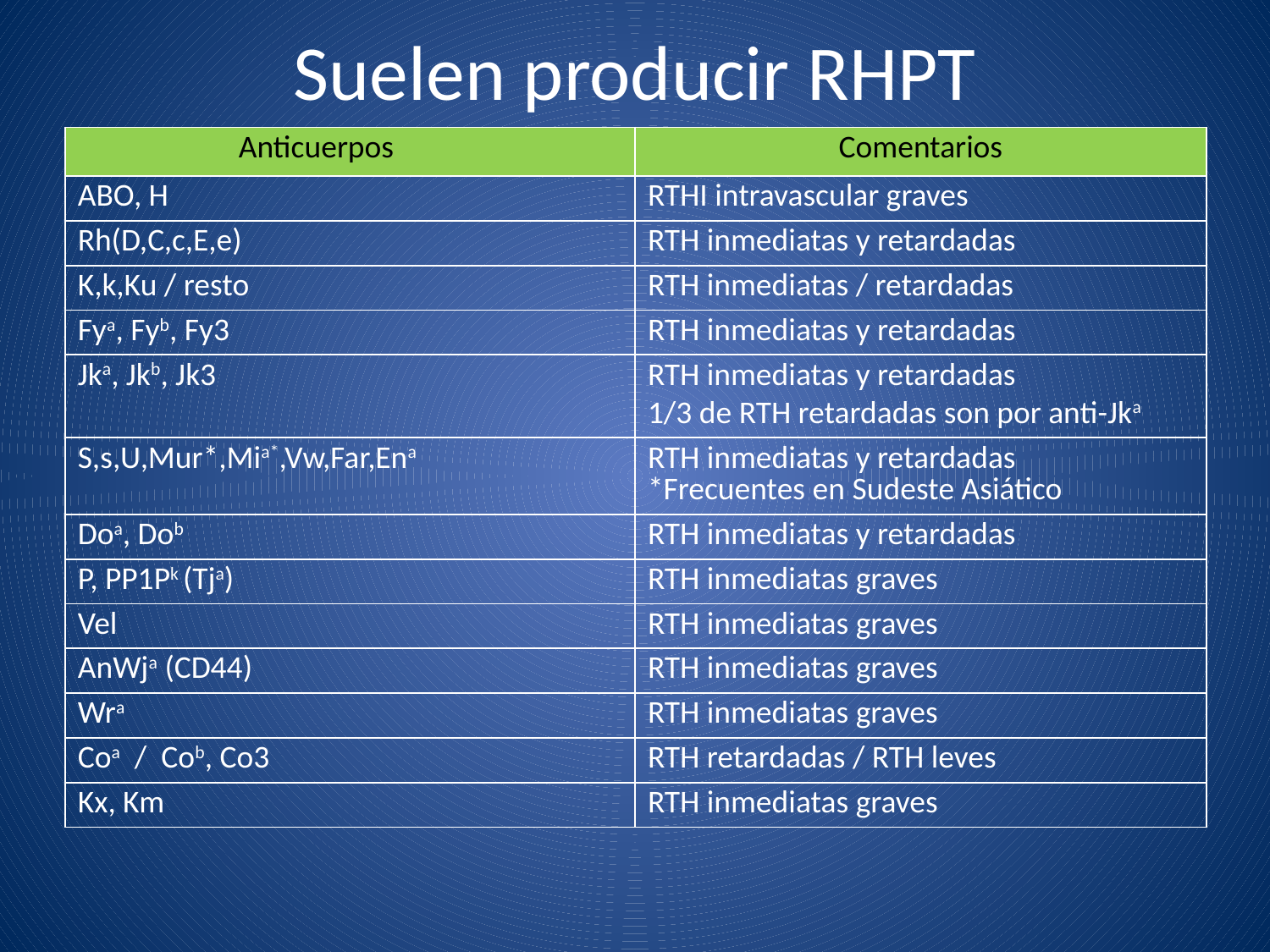

# Suelen producir RHPT
| Anticuerpos | Comentarios |
| --- | --- |
| ABO, H | RTHI intravascular graves |
| Rh(D,C,c,E,e) | RTH inmediatas y retardadas |
| K,k,Ku / resto | RTH inmediatas / retardadas |
| Fya, Fyb, Fy3 | RTH inmediatas y retardadas |
| Jka, Jkb, Jk3 | RTH inmediatas y retardadas 1/3 de RTH retardadas son por anti-Jka |
| S,s,U,Mur\*,Mia\*,Vw,Far,Ena | RTH inmediatas y retardadas \*Frecuentes en Sudeste Asiático |
| Doa, Dob | RTH inmediatas y retardadas |
| P, PP1Pk (Tja) | RTH inmediatas graves |
| Vel | RTH inmediatas graves |
| AnWja (CD44) | RTH inmediatas graves |
| Wra | RTH inmediatas graves |
| Coa / Cob, Co3 | RTH retardadas / RTH leves |
| Kx, Km | RTH inmediatas graves |